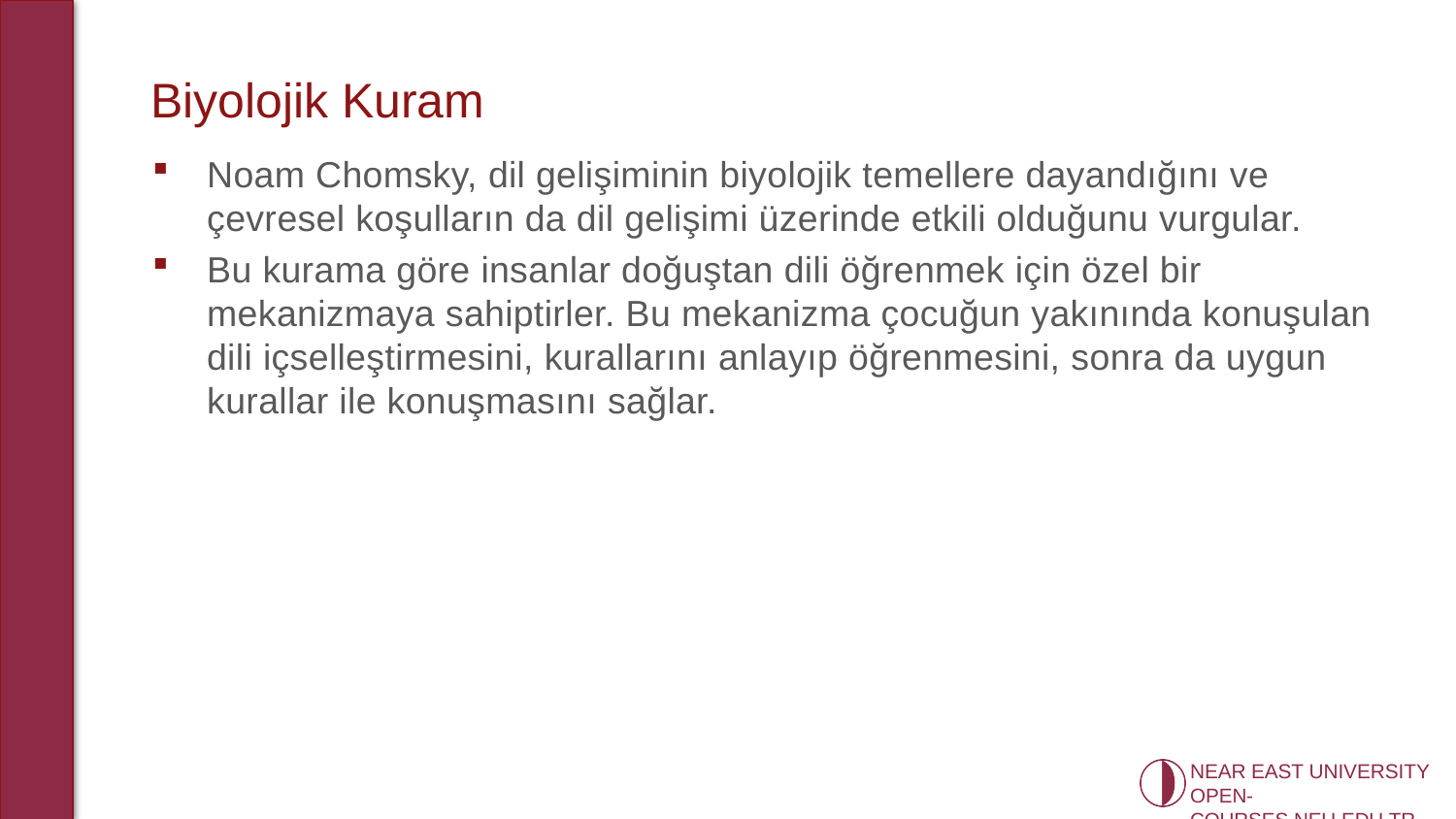

# Biyolojik Kuram
Noam Chomsky, dil gelişiminin biyolojik temellere dayandığını ve çevresel koşulların da dil gelişimi üzerinde etkili olduğunu vurgular.
Bu kurama göre insanlar doğuştan dili öğrenmek için özel bir mekanizmaya sahiptirler. Bu mekanizma çocuğun yakınında konuşulan dili içselleştirmesini, kurallarını anlayıp öğrenmesini, sonra da uygun kurallar ile konuşmasını sağlar.